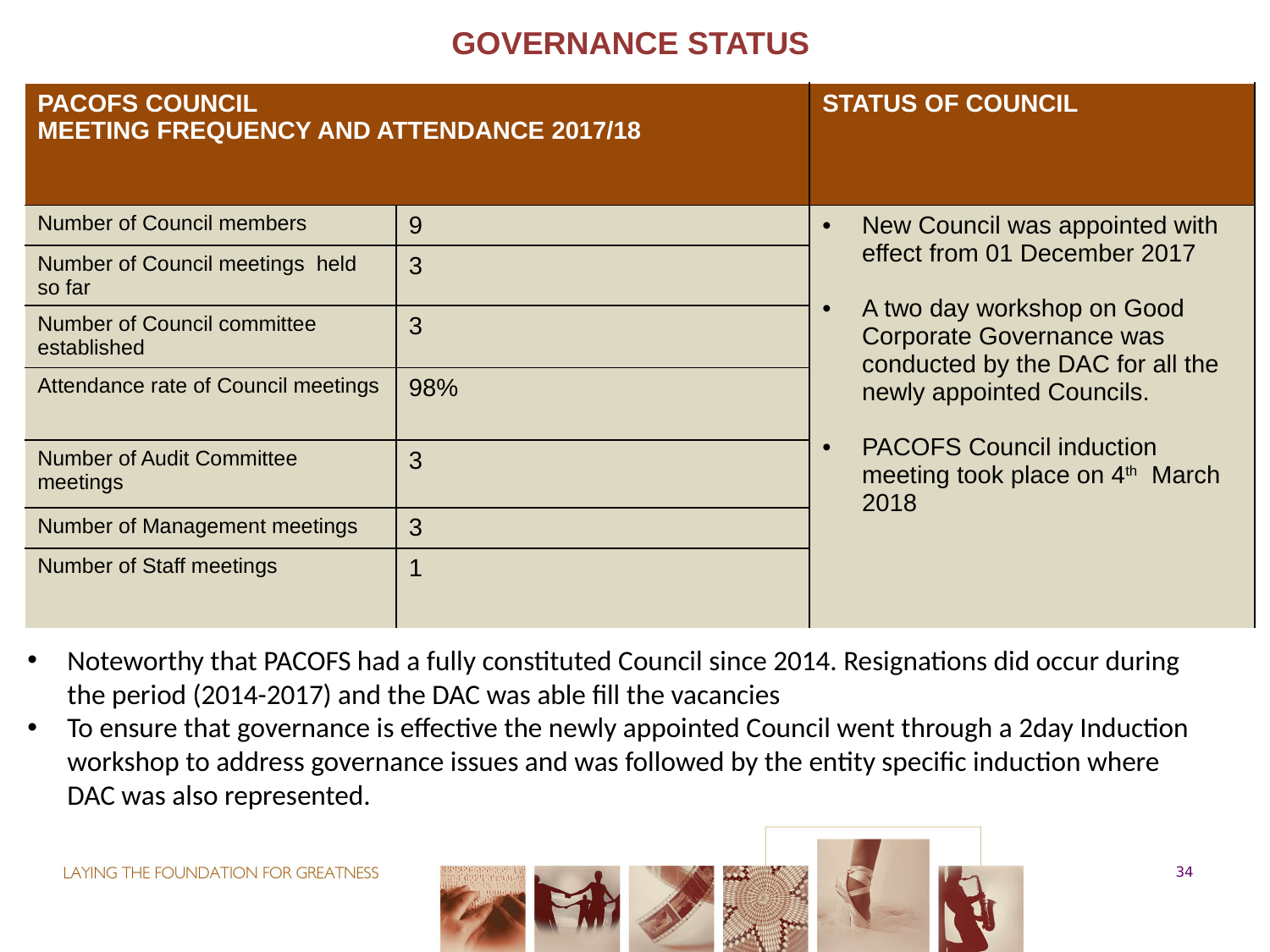

# GOVERNANCE STATUS
| PACOFS COUNCIL MEETING FREQUENCY AND ATTENDANCE 2017/18 |  | STATUS OF COUNCIL |
| --- | --- | --- |
| Number of Council members | 9 | New Council was appointed with effect from 01 December 2017 A two day workshop on Good Corporate Governance was conducted by the DAC for all the newly appointed Councils. PACOFS Council induction meeting took place on 4th March 2018 |
| Number of Council meetings held so far | 3 |  |
| Number of Council committee established | 3 |  |
| Attendance rate of Council meetings | 98% |  |
| Number of Audit Committee meetings | 3 |  |
| Number of Management meetings | 3 |  |
| Number of Staff meetings | 1 |  |

Noteworthy that PACOFS had a fully constituted Council since 2014. Resignations did occur during the period (2014-2017) and the DAC was able fill the vacancies
To ensure that governance is effective the newly appointed Council went through a 2day Induction workshop to address governance issues and was followed by the entity specific induction where DAC was also represented.
34